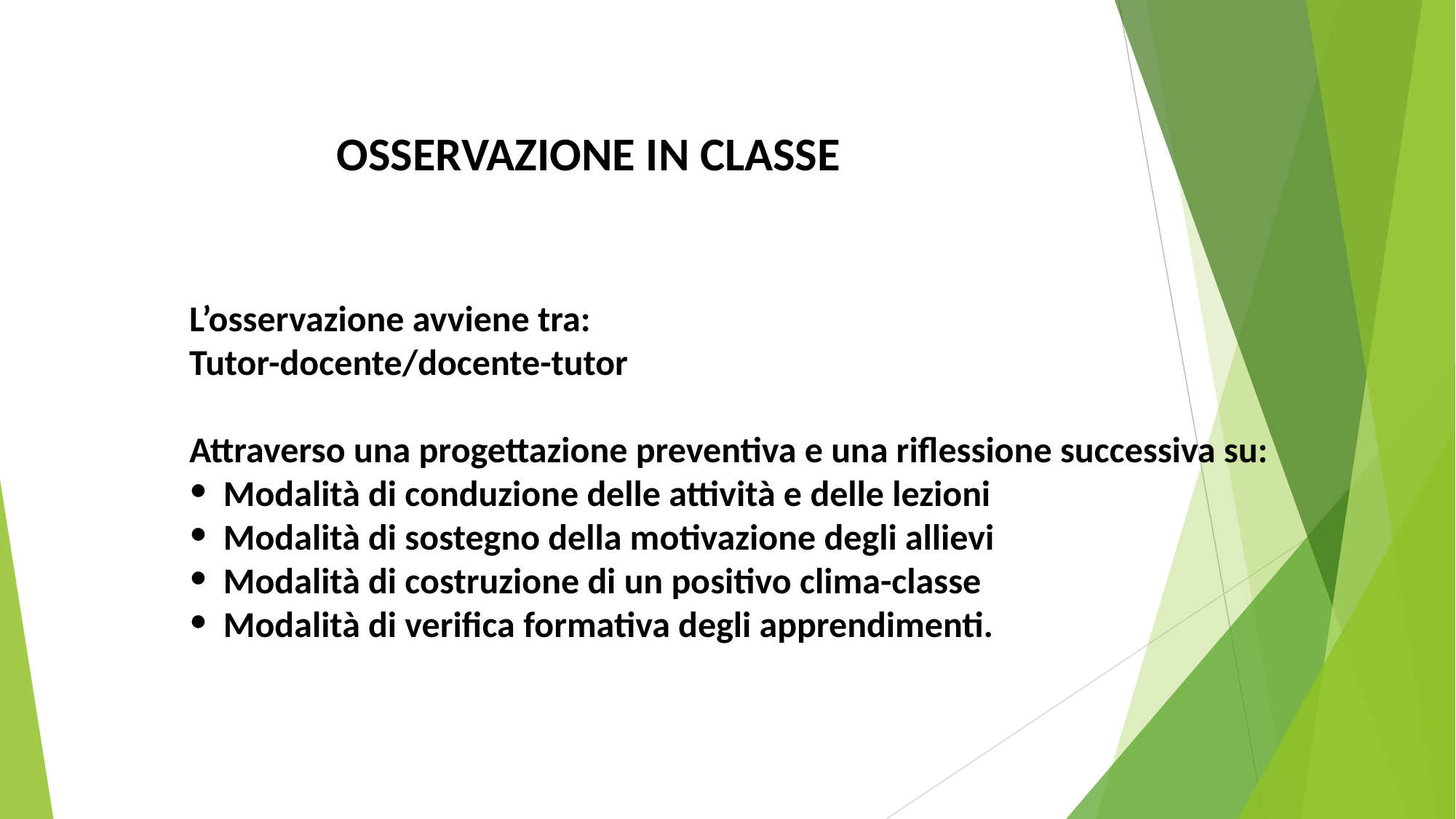

# OSSERVAZIONE IN CLASSE
L’osservazione avviene tra:
Tutor-docente/docente-tutor

Attraverso una progettazione preventiva e una riflessione successiva su:
Modalità di conduzione delle attività e delle lezioni
Modalità di sostegno della motivazione degli allievi
Modalità di costruzione di un positivo clima-classe
Modalità di verifica formativa degli apprendimenti.